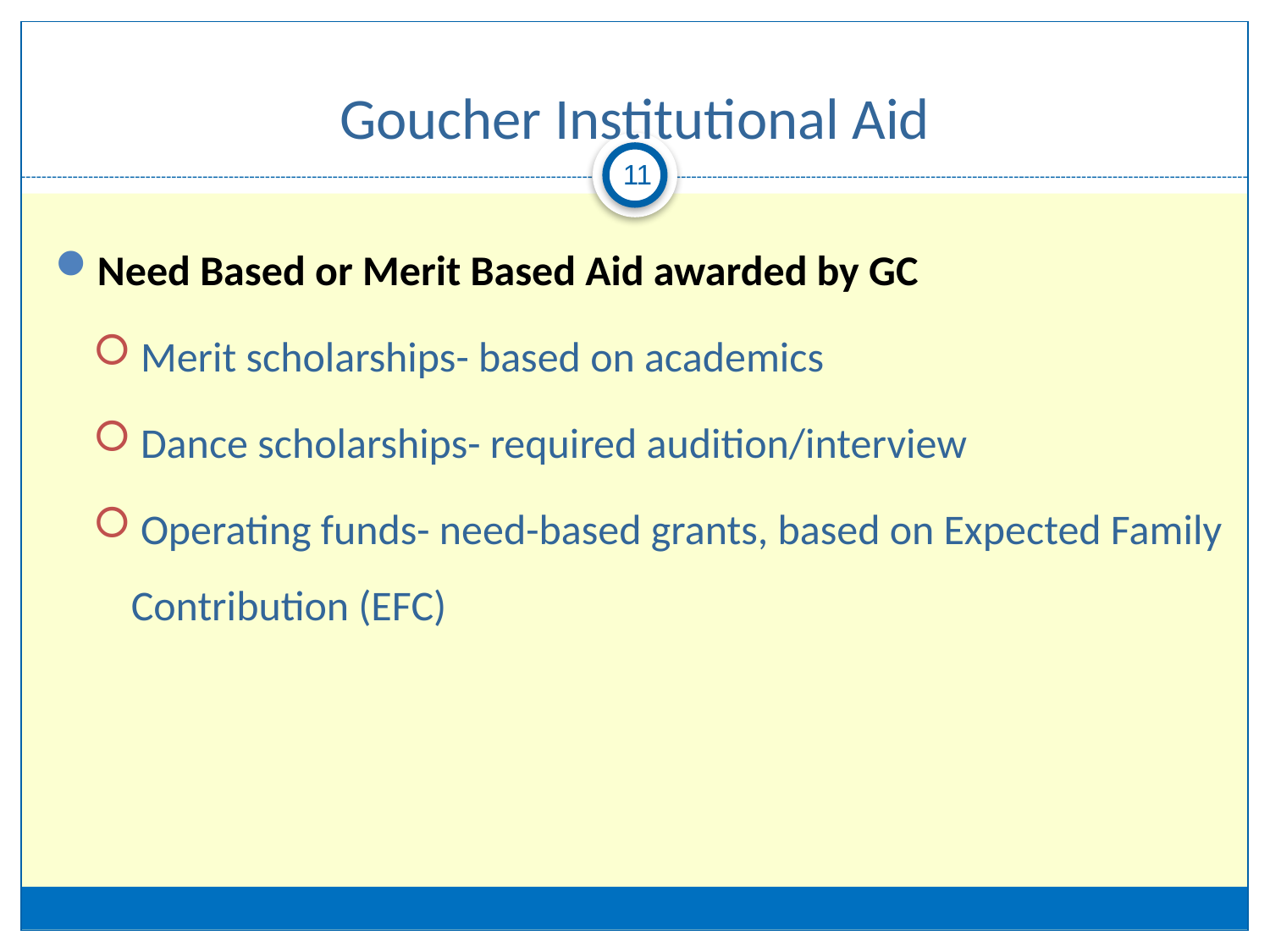

# Goucher Institutional Aid
11
Need Based or Merit Based Aid awarded by GC
 Merit scholarships- based on academics
 Dance scholarships- required audition/interview
 Operating funds- need-based grants, based on Expected Family Contribution (EFC)